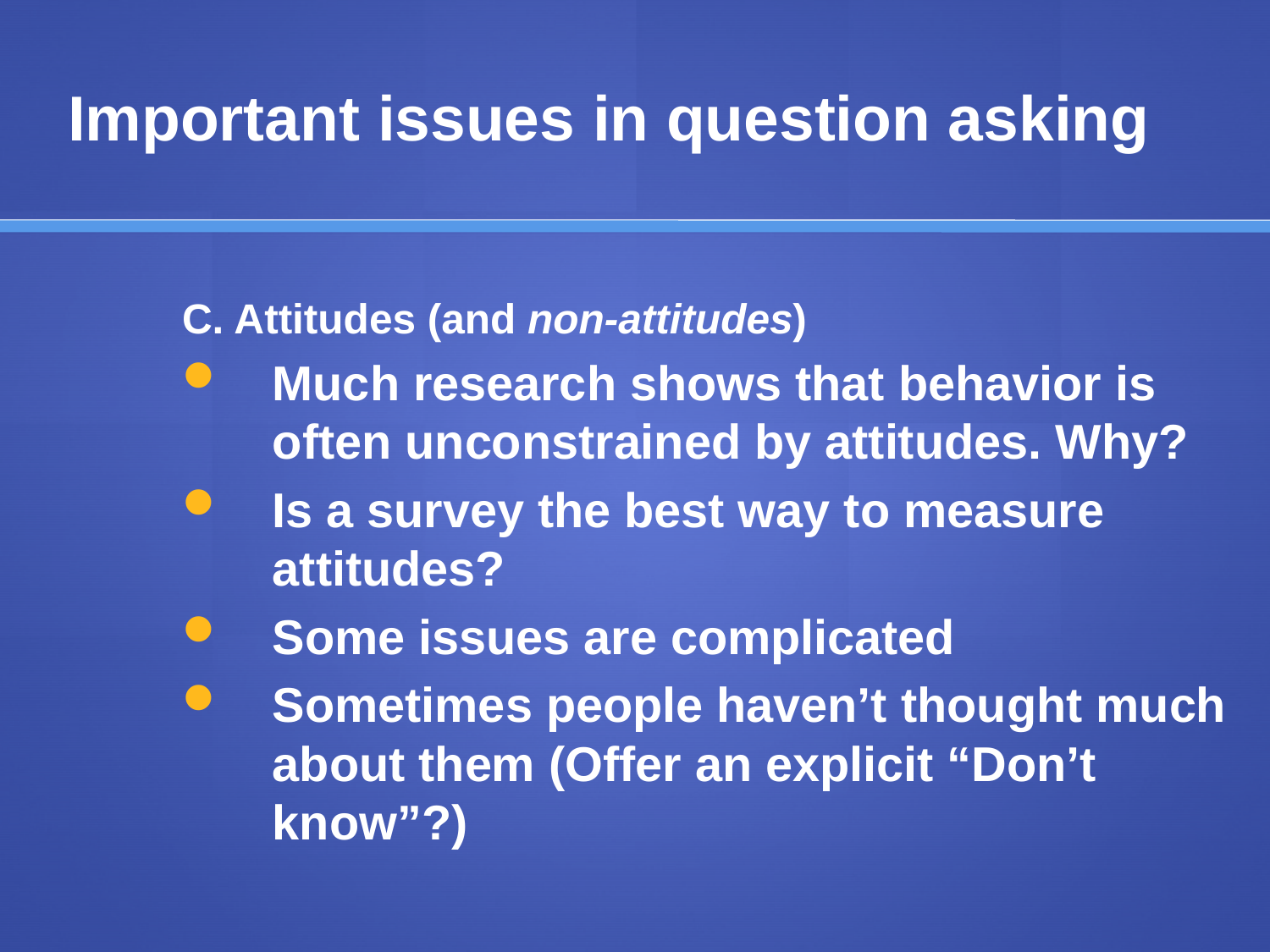

# Important issues in question asking
C. Attitudes (and non-attitudes)
Much research shows that behavior is often unconstrained by attitudes. Why?
Is a survey the best way to measure attitudes?
Some issues are complicated
Sometimes people haven’t thought much about them (Offer an explicit “Don’t know”?)